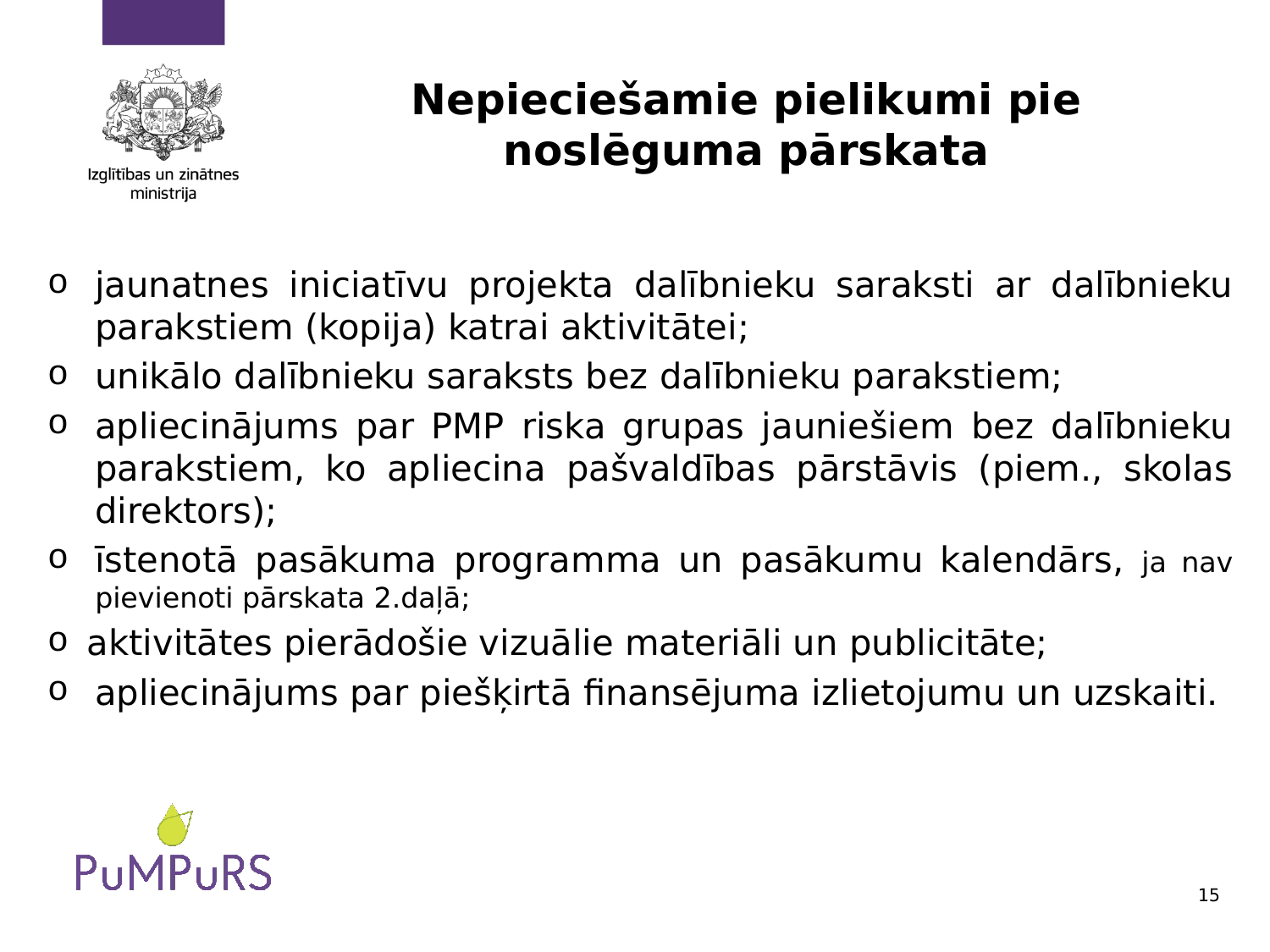

# Nepieciešamie pielikumi pie noslēguma pārskata
jaunatnes iniciatīvu projekta dalībnieku saraksti ar dalībnieku parakstiem (kopija) katrai aktivitātei;
unikālo dalībnieku saraksts bez dalībnieku parakstiem;
apliecinājums par PMP riska grupas jauniešiem bez dalībnieku parakstiem, ko apliecina pašvaldības pārstāvis (piem., skolas direktors);
īstenotā pasākuma programma un pasākumu kalendārs, ja nav pievienoti pārskata 2.daļā;
aktivitātes pierādošie vizuālie materiāli un publicitāte;
apliecinājums par piešķirtā finansējuma izlietojumu un uzskaiti.

15